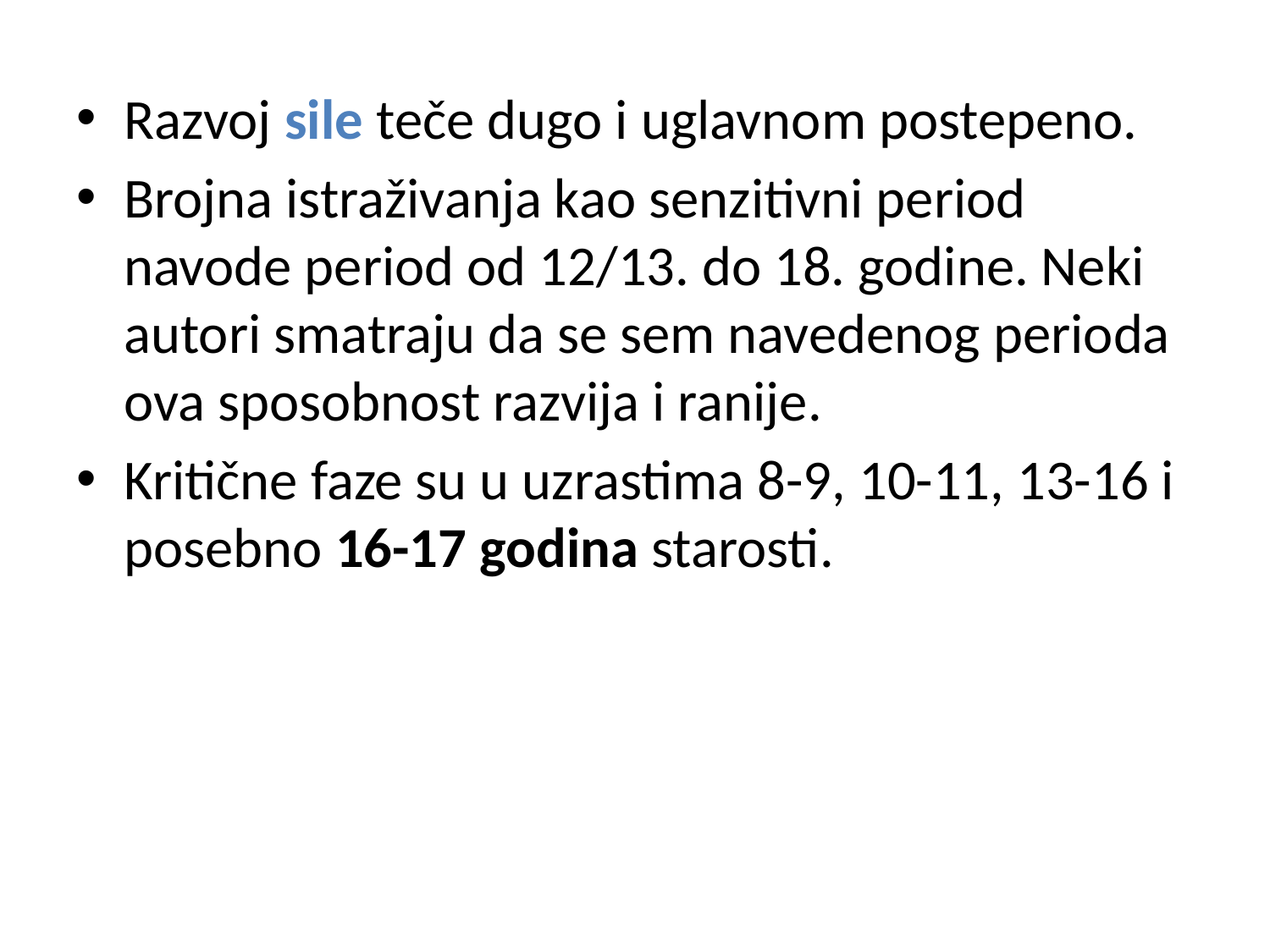

Razvoj sile teče dugo i uglavnom postepeno.
Brojna istraživanja kao senzitivni period navode period od 12/13. do 18. godine. Neki autori smatraju da se sem navedenog perioda ova sposobnost razvija i ranije.
Kritične faze su u uzrastima 8-9, 10-11, 13-16 i posebno 16-17 godina starosti.